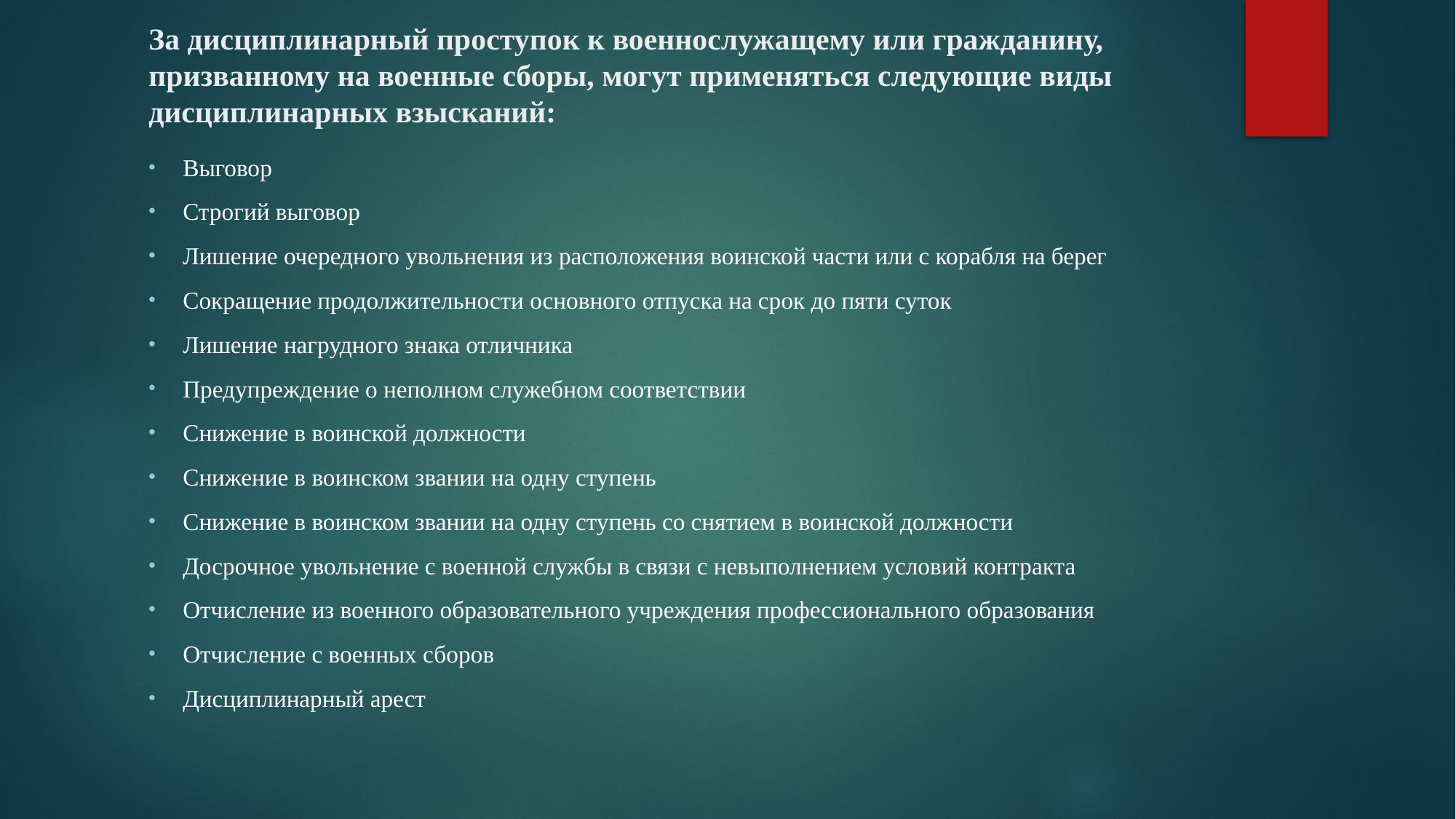

# За дисциплинарный проступок к военнослужащему или гражданину, призванному на военные сборы, могут применяться следующие виды дисциплинарных взысканий:
Выговор
Строгий выговор
Лишение очередного увольнения из расположения воинской части или с корабля на берег
Сокращение продолжительности основного отпуска на срок до пяти суток
Лишение нагрудного знака отличника
Предупреждение о неполном служебном соответствии
Снижение в воинской должности
Снижение в воинском звании на одну ступень
Снижение в воинском звании на одну ступень со снятием в воинской должности
Досрочное увольнение с военной службы в связи с невыполнением условий контракта
Отчисление из военного образовательного учреждения профессионального образования
Отчисление с военных сборов
Дисциплинарный арест